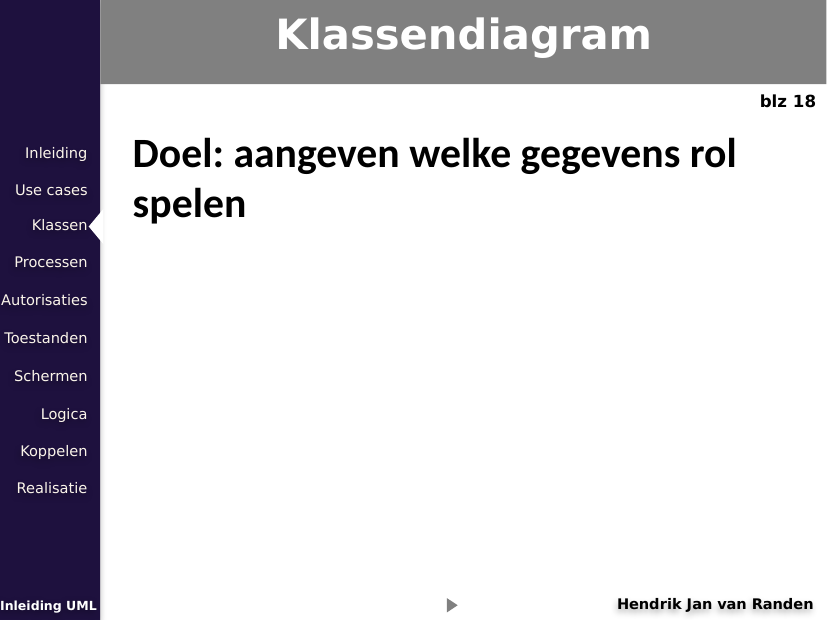

Klassendiagram
blz 18
Doel: aangeven welke gegevens rol spelen